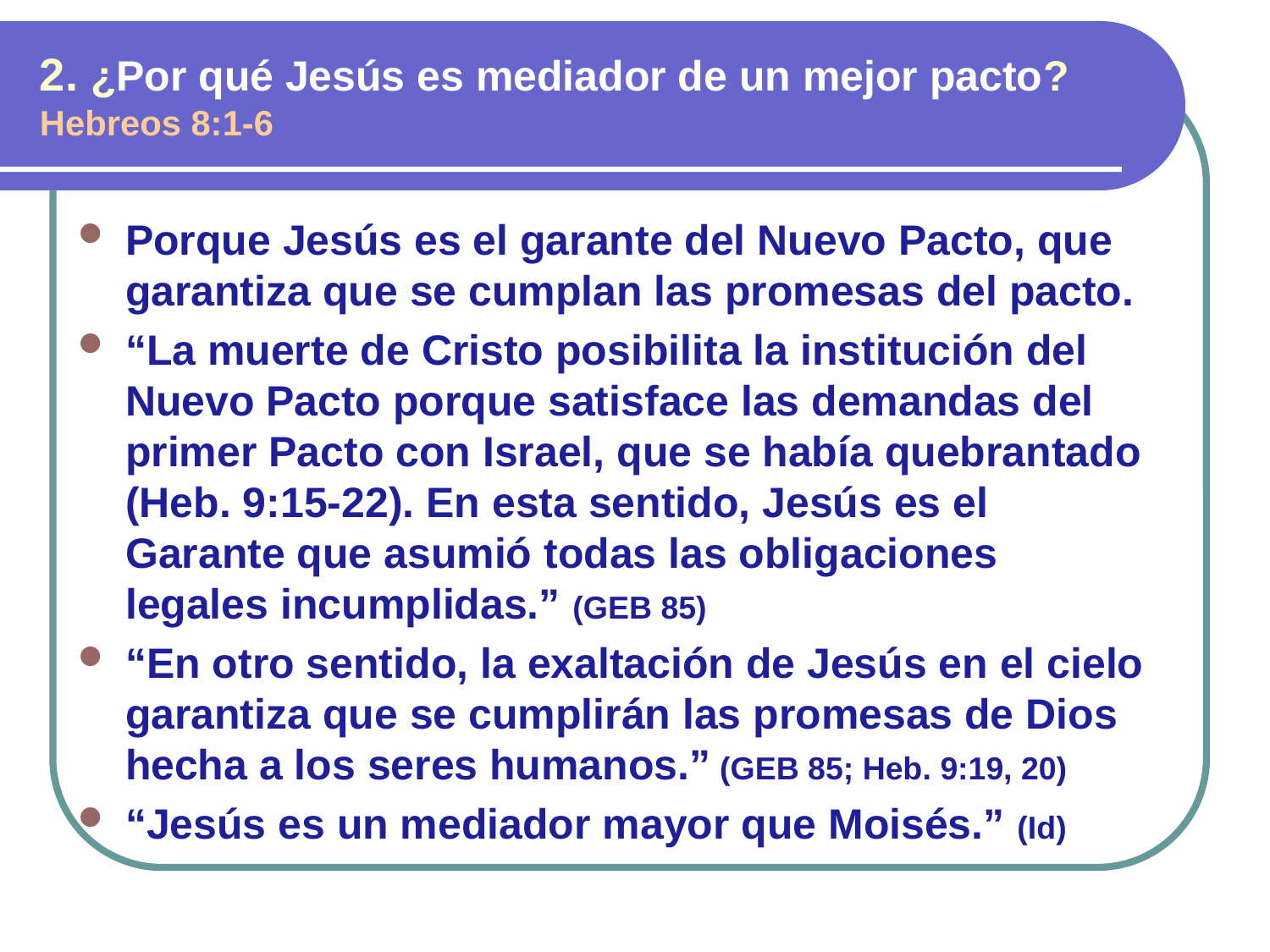

2. ¿Por qué Jesús es mediador de un mejor pacto? Hebreos 8:1-6
Porque Jesús es el garante del Nuevo Pacto, que garantiza que se cumplan las promesas del pacto.
“La muerte de Cristo posibilita la institución del Nuevo Pacto porque satisface las demandas del primer Pacto con Israel, que se había quebrantado (Heb. 9:15-22). En esta sentido, Jesús es el Garante que asumió todas las obligaciones legales incumplidas.” (GEB 85)
“En otro sentido, la exaltación de Jesús en el cielo garantiza que se cumplirán las promesas de Dios hecha a los seres humanos.” (GEB 85; Heb. 9:19, 20)
“Jesús es un mediador mayor que Moisés.” (Id)